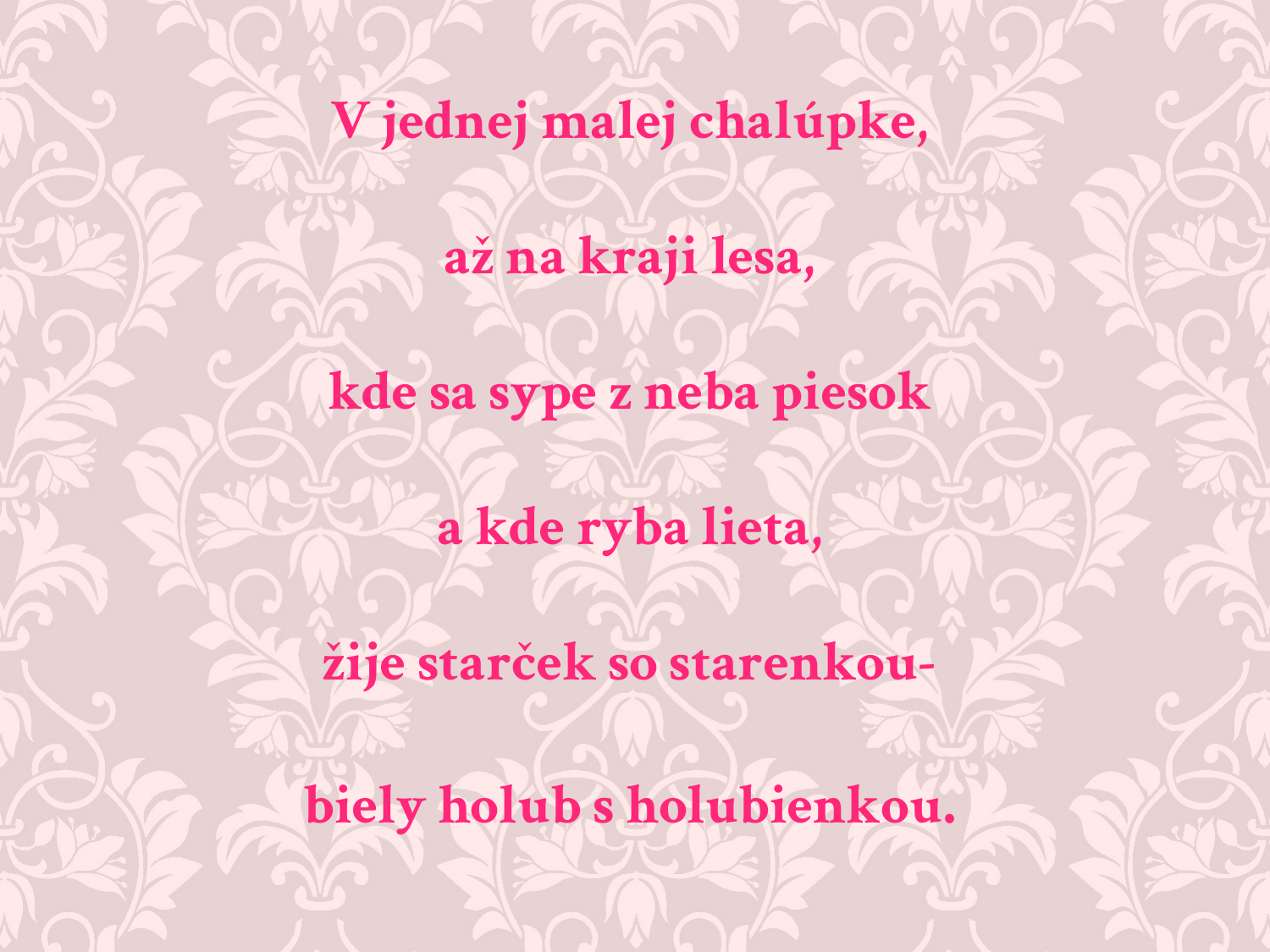

V jednej malej chalúpke,
až na kraji lesa,
kde sa sype z neba piesok
a kde ryba lieta,
žije starček so starenkou-
biely holub s holubienkou.